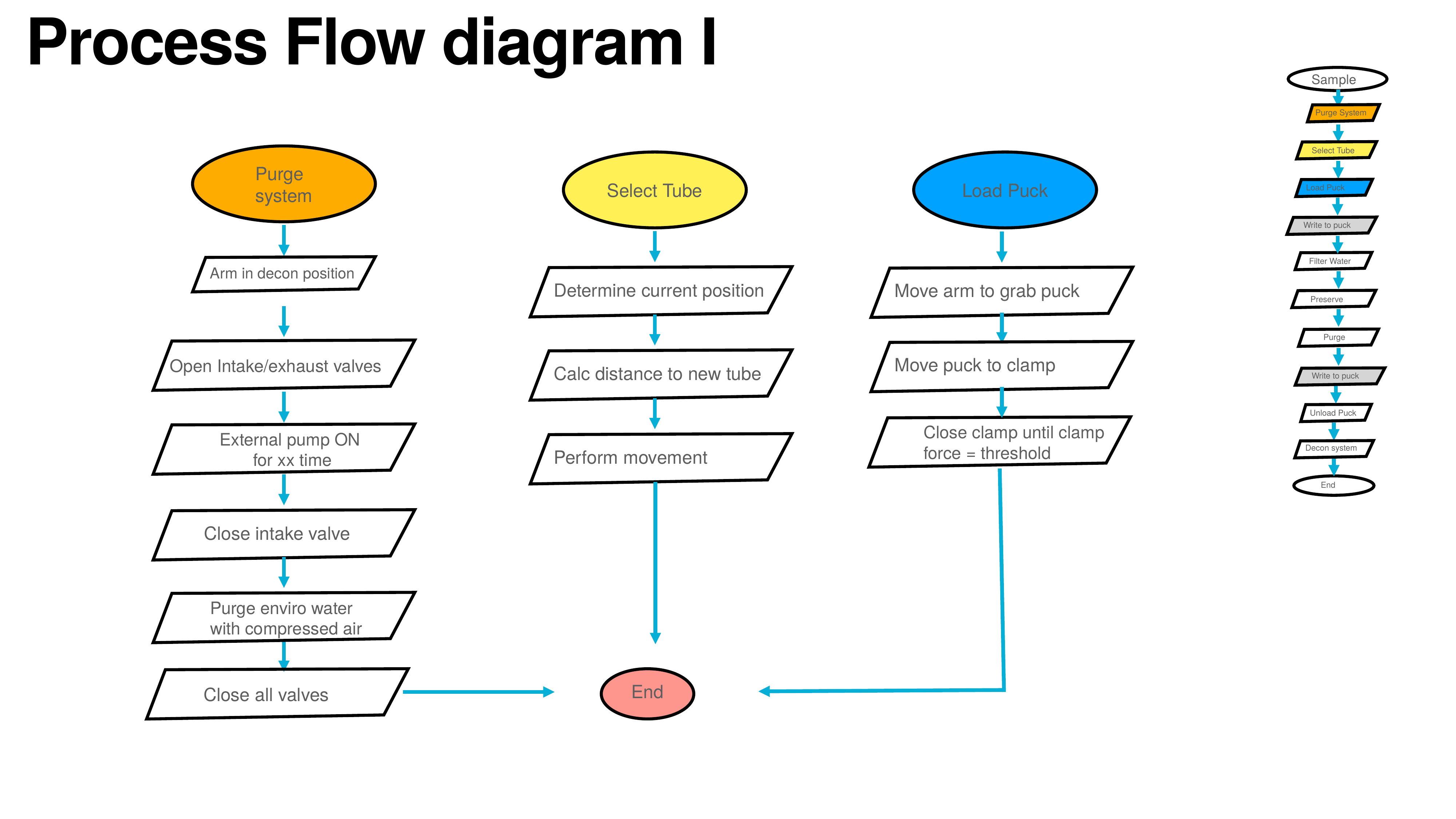

# Process Flow diagram I

Sample

Purge System

Select Tube

Load Puck

Write to puck

Filter Water

Preserve

Purge

Write to puck

Unload Puck

Decon system

End

Purge
system

Select Tube

Load Puck

Arm in decon position

Determine current position

Move arm to grab puck

Open Intake/exhaust valves
Move puck to clamp

Calc distance to new tube

Close clamp until clamp force = threshold

External pump ON
for xx time
Perform movement

Close intake valve

Purge enviro water
with compressed air

Close all valves

End